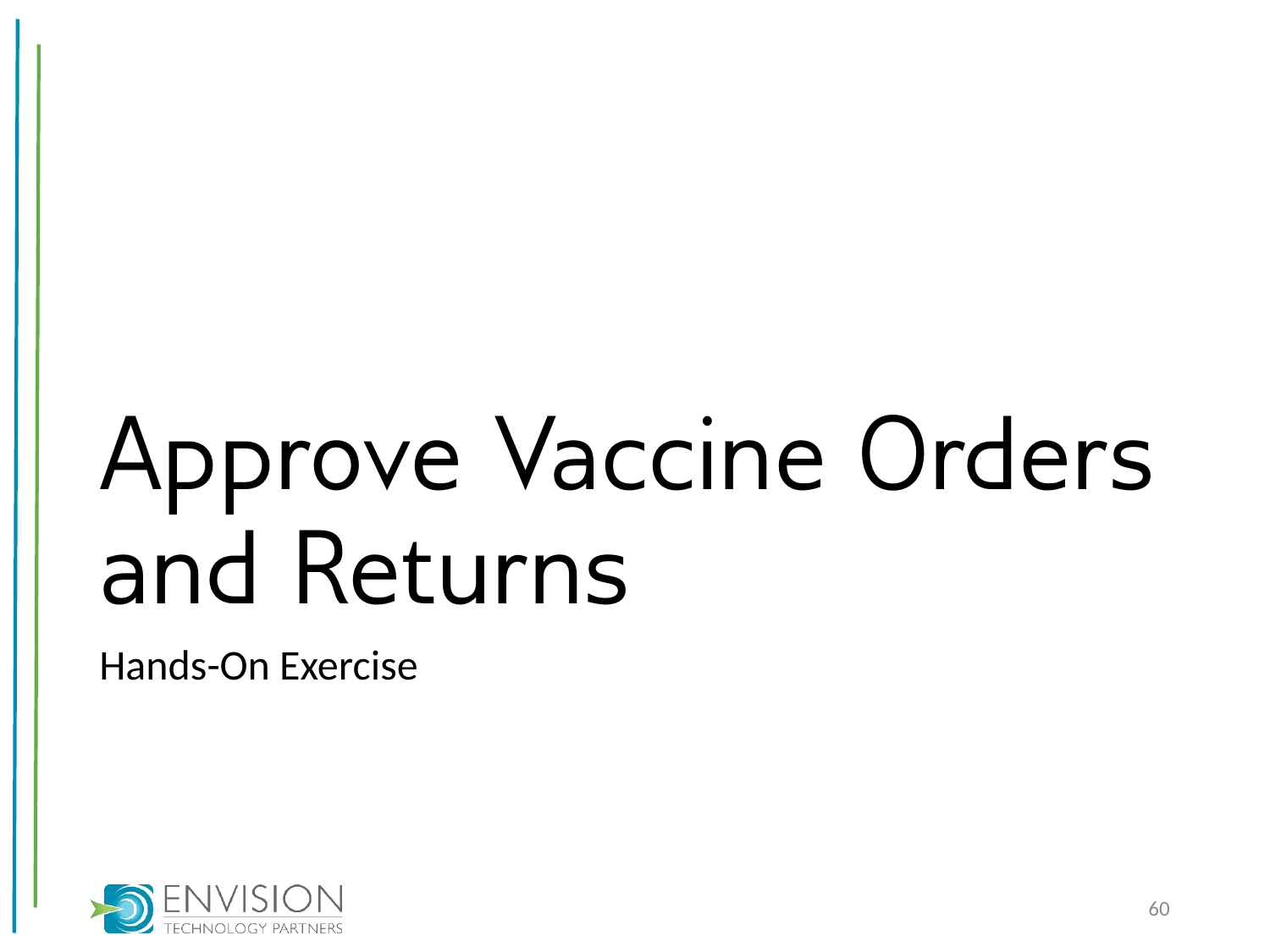

# Approve Vaccine Orders and Returns
Hands-On Exercise
60